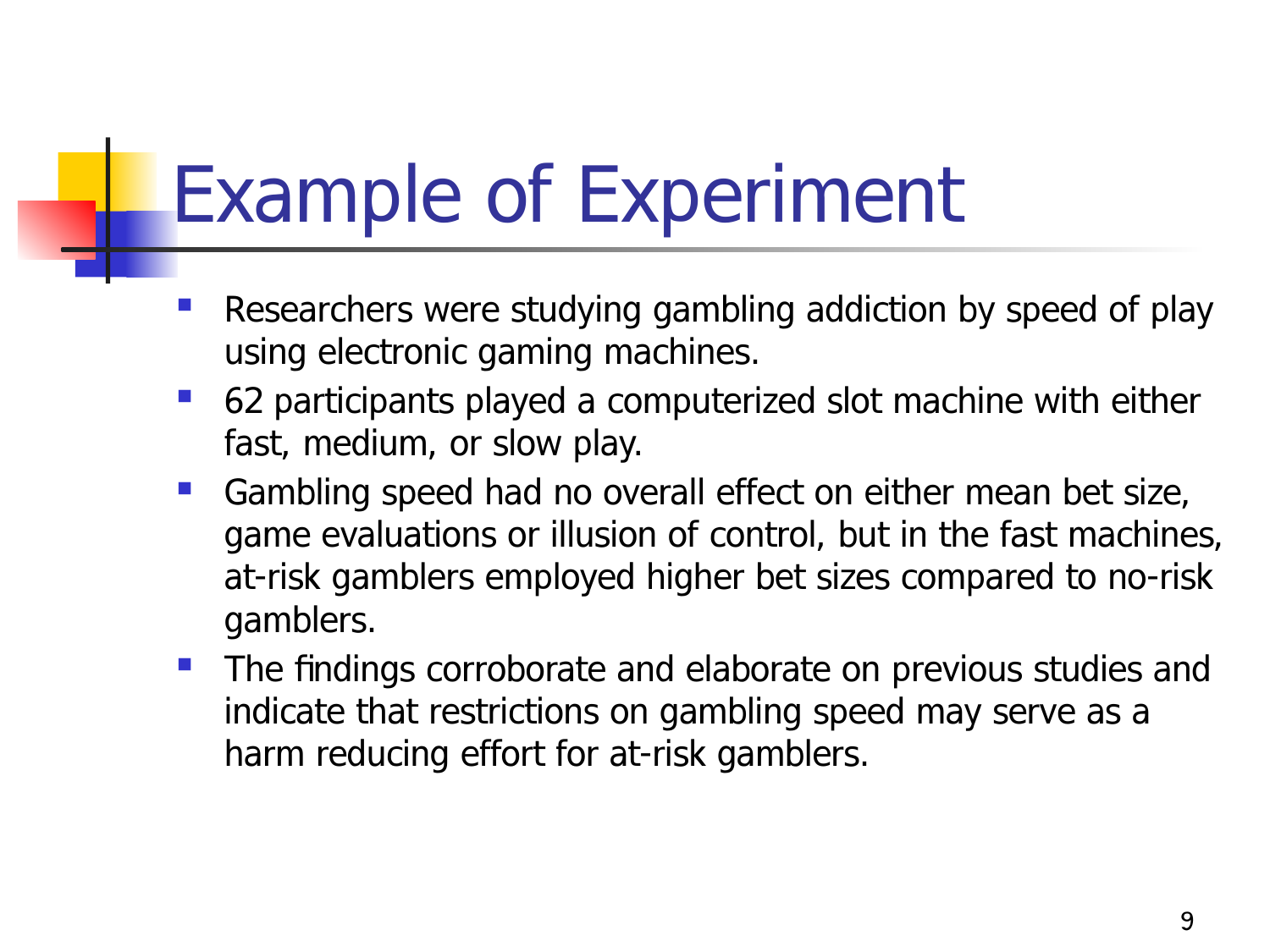

# Example of Experiment
Researchers were studying gambling addiction by speed of play using electronic gaming machines.
62 participants played a computerized slot machine with either fast, medium, or slow play.
Gambling speed had no overall effect on either mean bet size, game evaluations or illusion of control, but in the fast machines, at-risk gamblers employed higher bet sizes compared to no-risk gamblers.
The findings corroborate and elaborate on previous studies and indicate that restrictions on gambling speed may serve as a harm reducing effort for at-risk gamblers.
9